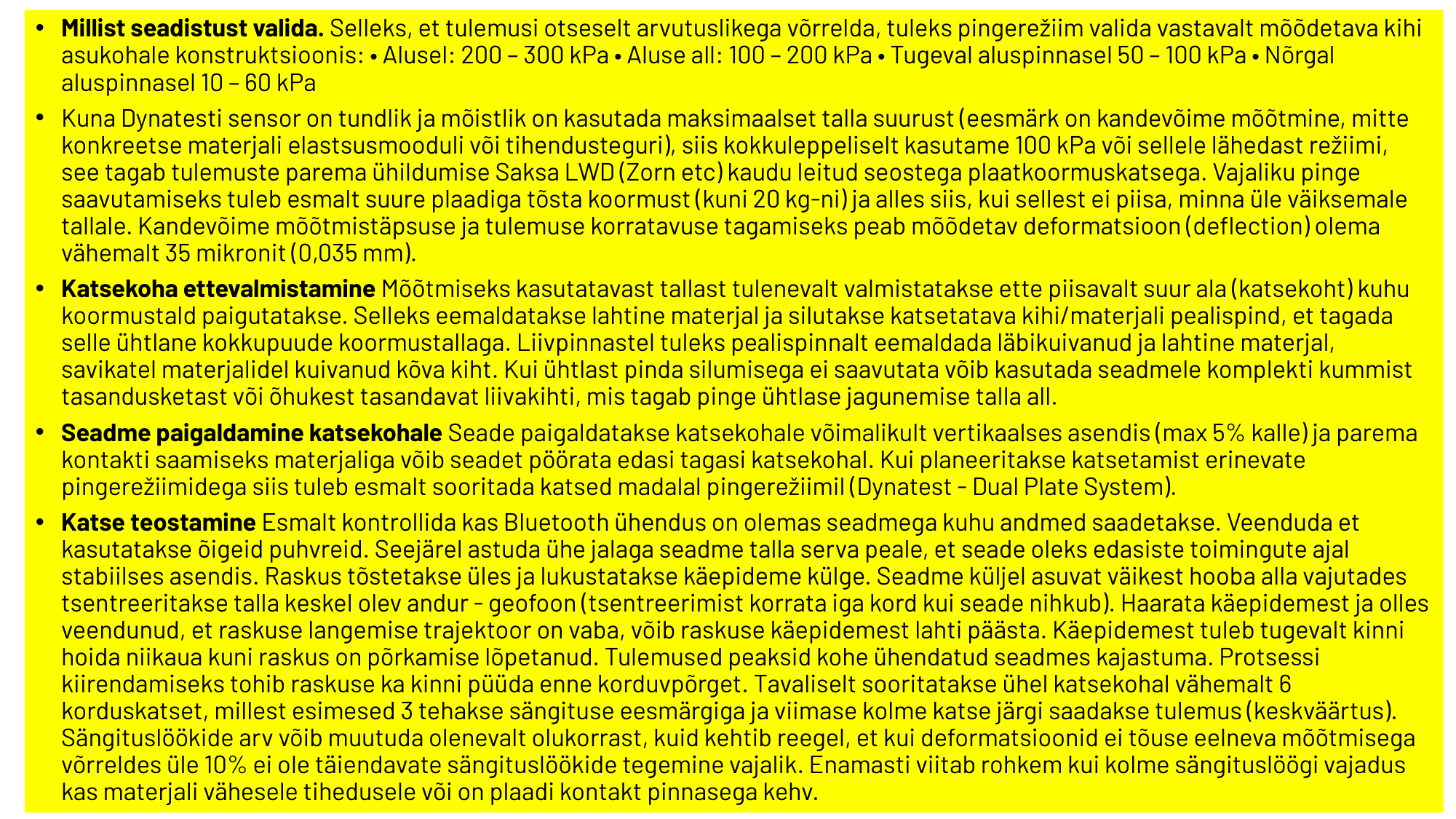

Millist seadistust valida. Selleks, et tulemusi otseselt arvutuslikega võrrelda, tuleks pingerežiim valida vastavalt mõõdetava kihi asukohale konstruktsioonis: • Alusel: 200 – 300 kPa • Aluse all: 100 – 200 kPa • Tugeval aluspinnasel 50 – 100 kPa • Nõrgal aluspinnasel 10 – 60 kPa
Kuna Dynatesti sensor on tundlik ja mõistlik on kasutada maksimaalset talla suurust (eesmärk on kandevõime mõõtmine, mitte konkreetse materjali elastsusmooduli või tihendusteguri), siis kokkuleppeliselt kasutame 100 kPa või sellele lähedast režiimi, see tagab tulemuste parema ühildumise Saksa LWD (Zorn etc) kaudu leitud seostega plaatkoormuskatsega. Vajaliku pinge saavutamiseks tuleb esmalt suure plaadiga tõsta koormust (kuni 20 kg-ni) ja alles siis, kui sellest ei piisa, minna üle väiksemale tallale. Kandevõime mõõtmistäpsuse ja tulemuse korratavuse tagamiseks peab mõõdetav deformatsioon (deflection) olema vähemalt 35 mikronit (0,035 mm).
Katsekoha ettevalmistamine Mõõtmiseks kasutatavast tallast tulenevalt valmistatakse ette piisavalt suur ala (katsekoht) kuhu koormustald paigutatakse. Selleks eemaldatakse lahtine materjal ja silutakse katsetatava kihi/materjali pealispind, et tagada selle ühtlane kokkupuude koormustallaga. Liivpinnastel tuleks pealispinnalt eemaldada läbikuivanud ja lahtine materjal, savikatel materjalidel kuivanud kõva kiht. Kui ühtlast pinda silumisega ei saavutata võib kasutada seadmele komplekti kummist tasandusketast või õhukest tasandavat liivakihti, mis tagab pinge ühtlase jagunemise talla all.
Seadme paigaldamine katsekohale Seade paigaldatakse katsekohale võimalikult vertikaalses asendis (max 5% kalle) ja parema kontakti saamiseks materjaliga võib seadet pöörata edasi tagasi katsekohal. Kui planeeritakse katsetamist erinevate pingerežiimidega siis tuleb esmalt sooritada katsed madalal pingerežiimil (Dynatest - Dual Plate System).
Katse teostamine Esmalt kontrollida kas Bluetooth ühendus on olemas seadmega kuhu andmed saadetakse. Veenduda et kasutatakse õigeid puhvreid. Seejärel astuda ühe jalaga seadme talla serva peale, et seade oleks edasiste toimingute ajal stabiilses asendis. Raskus tõstetakse üles ja lukustatakse käepideme külge. Seadme küljel asuvat väikest hooba alla vajutades tsentreeritakse talla keskel olev andur - geofoon (tsentreerimist korrata iga kord kui seade nihkub). Haarata käepidemest ja olles veendunud, et raskuse langemise trajektoor on vaba, võib raskuse käepidemest lahti päästa. Käepidemest tuleb tugevalt kinni hoida niikaua kuni raskus on põrkamise lõpetanud. Tulemused peaksid kohe ühendatud seadmes kajastuma. Protsessi kiirendamiseks tohib raskuse ka kinni püüda enne korduvpõrget. Tavaliselt sooritatakse ühel katsekohal vähemalt 6 korduskatset, millest esimesed 3 tehakse sängituse eesmärgiga ja viimase kolme katse järgi saadakse tulemus (keskväärtus). Sängituslöökide arv võib muutuda olenevalt olukorrast, kuid kehtib reegel, et kui deformatsioonid ei tõuse eelneva mõõtmisega võrreldes üle 10% ei ole täiendavate sängituslöökide tegemine vajalik. Enamasti viitab rohkem kui kolme sängituslöögi vajadus kas materjali vähesele tihedusele või on plaadi kontakt pinnasega kehv.
54